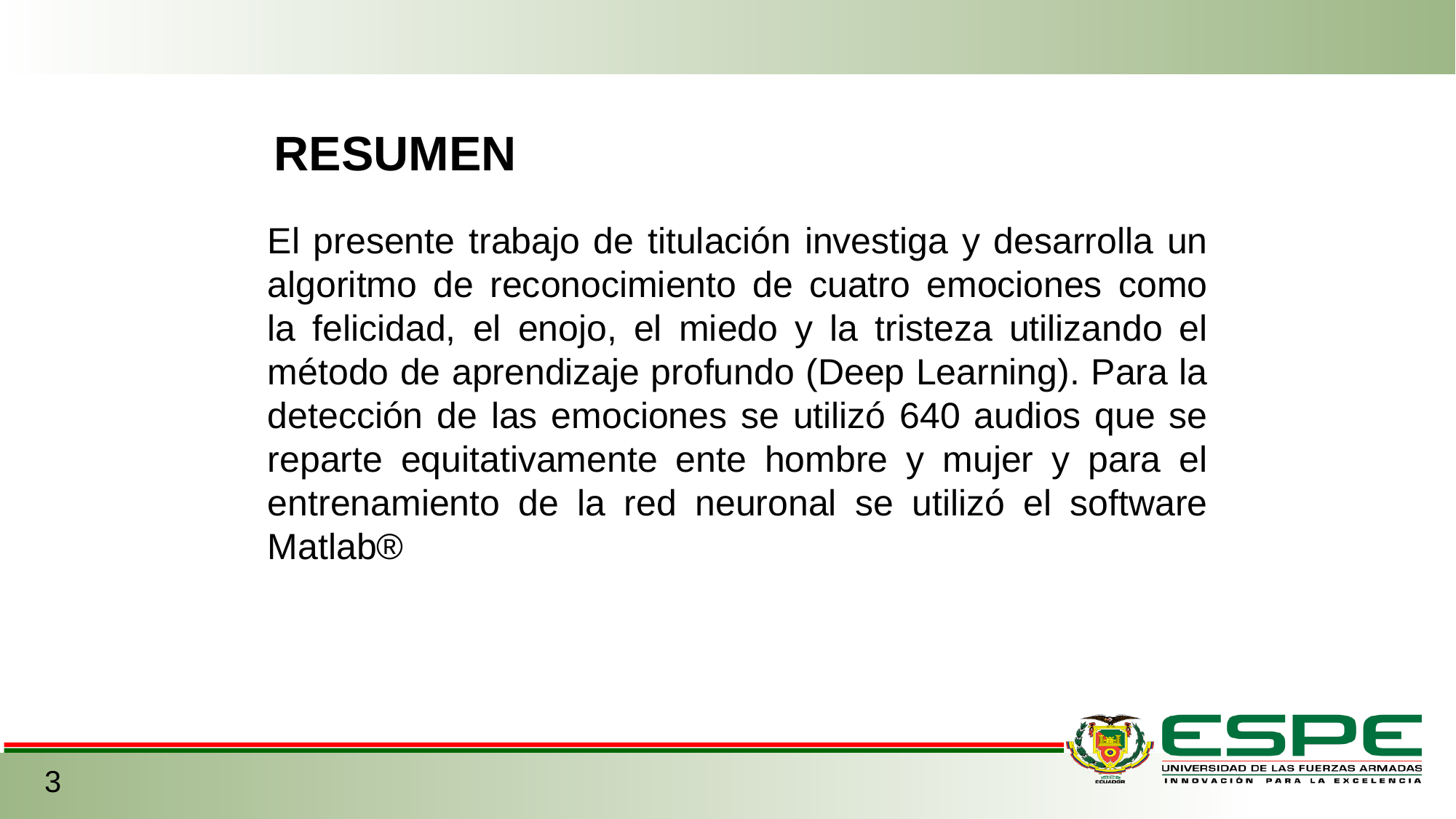

RESUMEN
El presente trabajo de titulación investiga y desarrolla un algoritmo de reconocimiento de cuatro emociones como la felicidad, el enojo, el miedo y la tristeza utilizando el método de aprendizaje profundo (Deep Learning). Para la detección de las emociones se utilizó 640 audios que se reparte equitativamente ente hombre y mujer y para el entrenamiento de la red neuronal se utilizó el software Matlab®
3